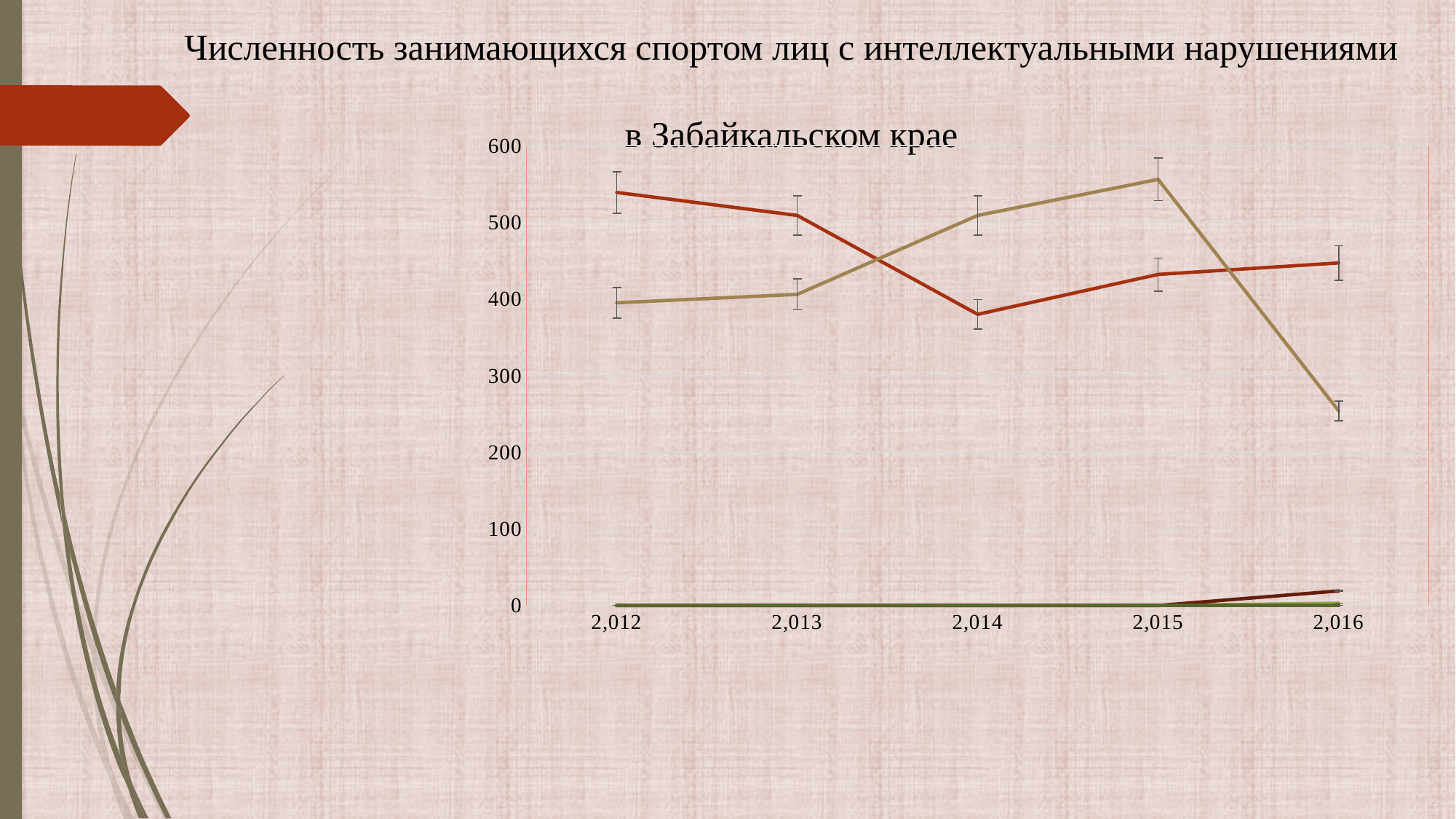

# Численность занимающихся спортом лиц с интеллектуальными нарушениями в Забайкальском крае

### Chart

| Category | Общая численность занимающихся спортом ЛИН в субъекте | Спортивно-оздоровительный этап | Этап начальной подготовки | Тренировочный этап | Этап спортивного совершенствования | Этап высшего спортивного мастерства |
|---|---|---|---|---|---|---|
| 2012 | 539.0 | 395.0 | 0.0 | 0.0 | 0.0 | 0.0 |
| 2013 | 509.0 | 406.0 | 0.0 | 0.0 | 0.0 | 0.0 |
| 2014 | 380.0 | 509.0 | 0.0 | 0.0 | 0.0 | 0.0 |
| 2015 | 432.0 | 556.0 | 0.0 | 0.0 | 0.0 | 0.0 |
| 2016 | 447.0 | 254.0 | 3.0 | 19.0 | 0.0 | 0.0 |